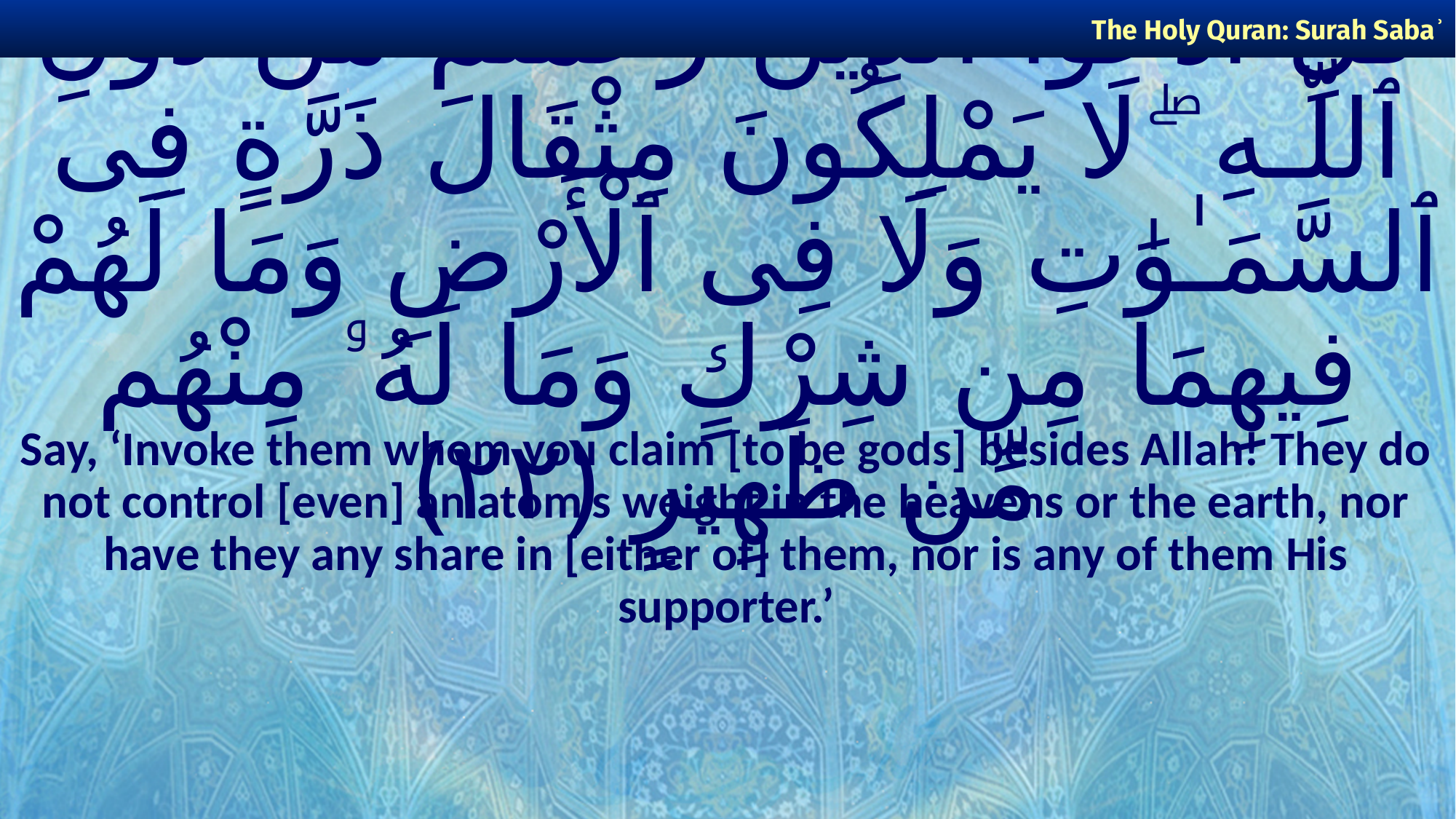

The Holy Quran: Surah Sabaʾ
# قُلِ ٱدْعُوا۟ ٱلَّذِينَ زَعَمْتُم مِّن دُونِ ٱللَّـهِ ۖ لَا يَمْلِكُونَ مِثْقَالَ ذَرَّةٍ فِى ٱلسَّمَـٰوَٰتِ وَلَا فِى ٱلْأَرْضِ وَمَا لَهُمْ فِيهِمَا مِن شِرْكٍ وَمَا لَهُۥ مِنْهُم مِّن ظَهِيرٍ ﴿٢٢﴾
Say, ‘Invoke them whom you claim [to be gods] besides Allah! They do not control [even] an atom’s weight in the heavens or the earth, nor have they any share in [either of] them, nor is any of them His supporter.’